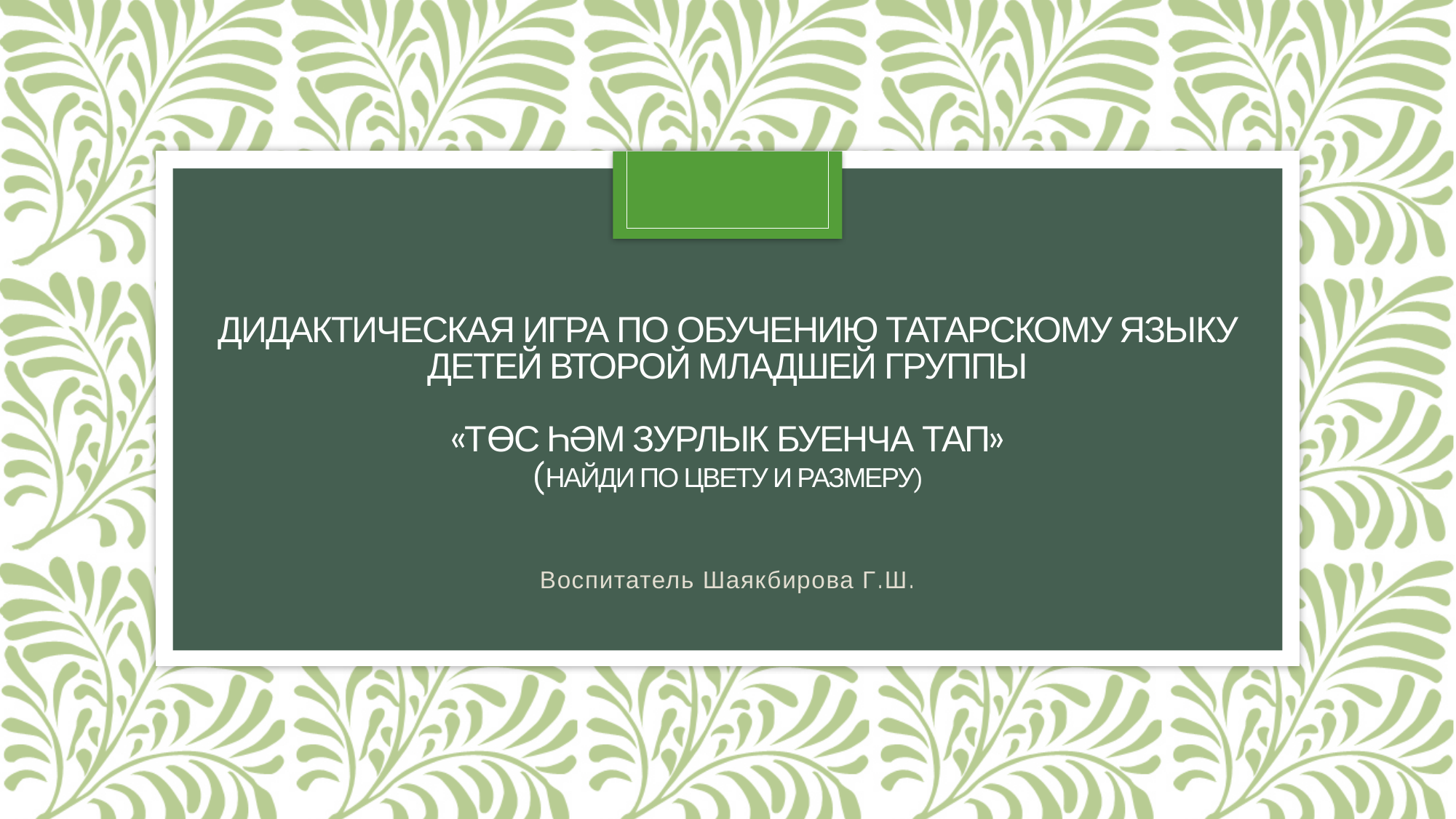

# Дидактическая игра по обучению татарскому языку детей второй младшей группы «төс Һәм зурлык буенча тап» (найди по цвету и размеру)
Воспитатель Шаякбирова Г.Ш.